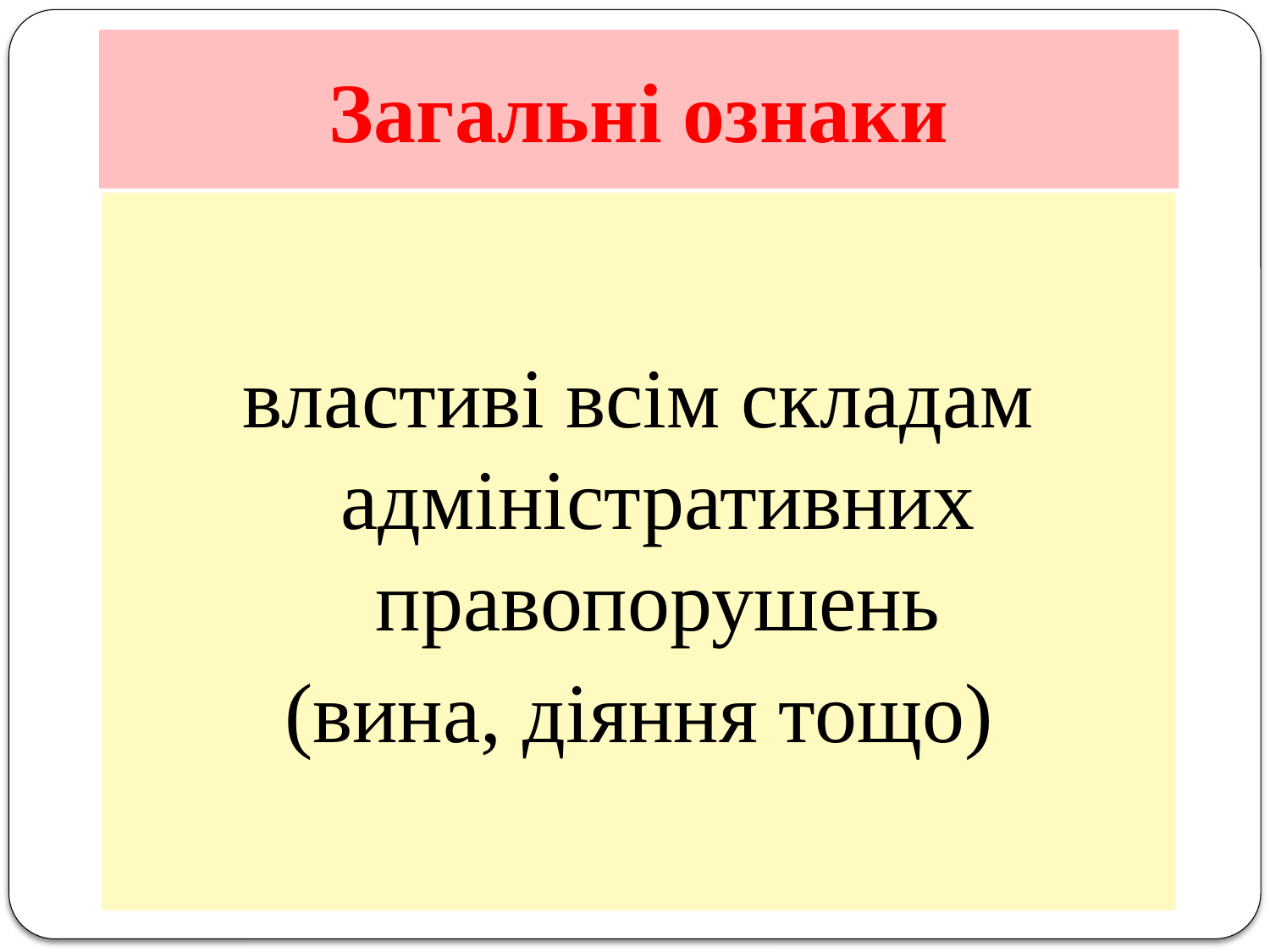

Загальні ознаки
властиві всім складам адміністративних правопорушень
(вина, діяння тощо)